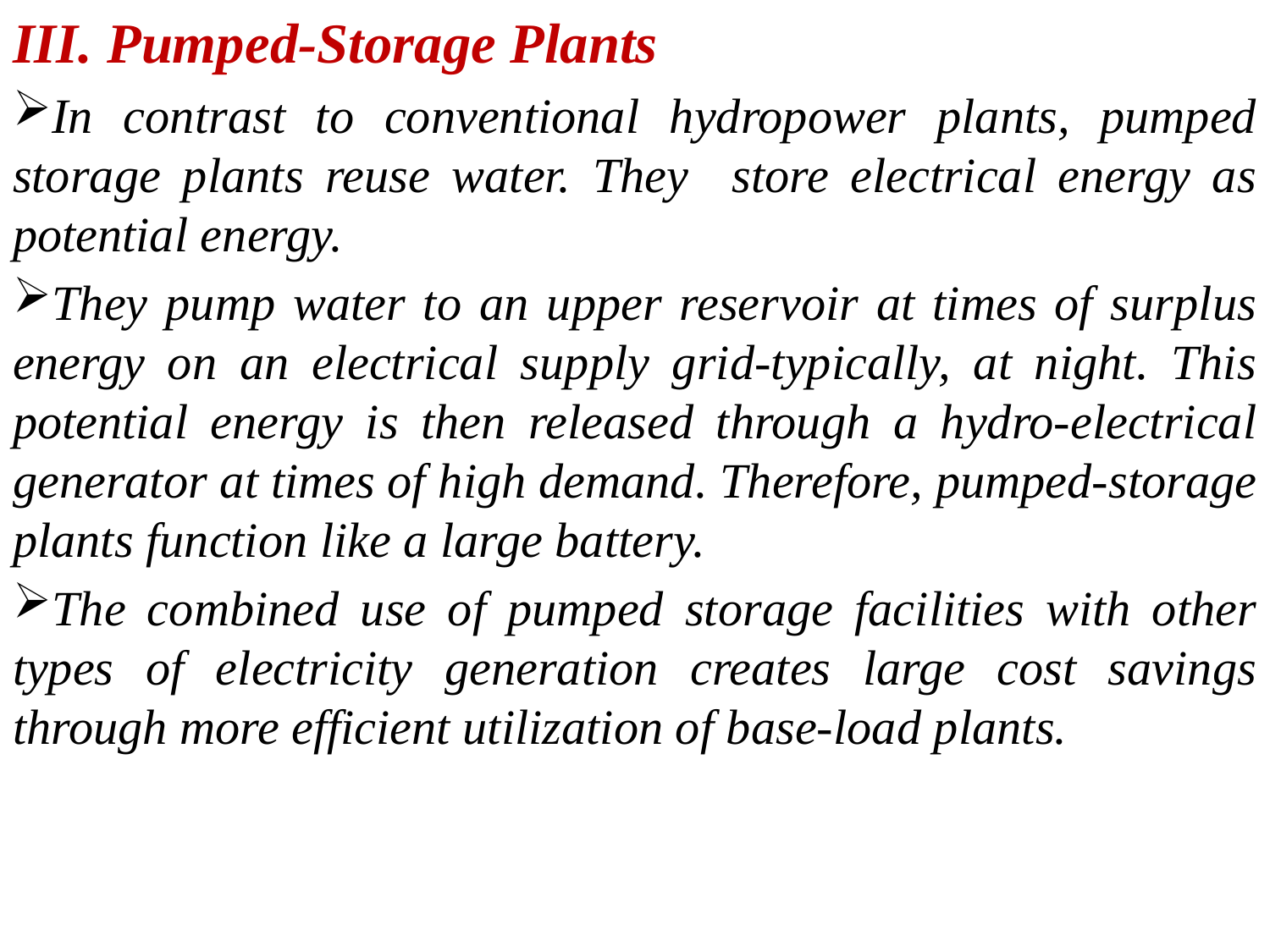

III. Pumped-Storage Plants
In contrast to conventional hydropower plants, pumped storage plants reuse water. They  store electrical energy as potential energy.
They pump water to an upper reservoir at times of surplus energy on an electrical supply grid-typically, at night. This potential energy is then released through a hydro-electrical generator at times of high demand. Therefore, pumped-storage plants function like a large battery.
The combined use of pumped storage facilities with other types of electricity generation creates large cost savings through more efficient utilization of base-load plants.